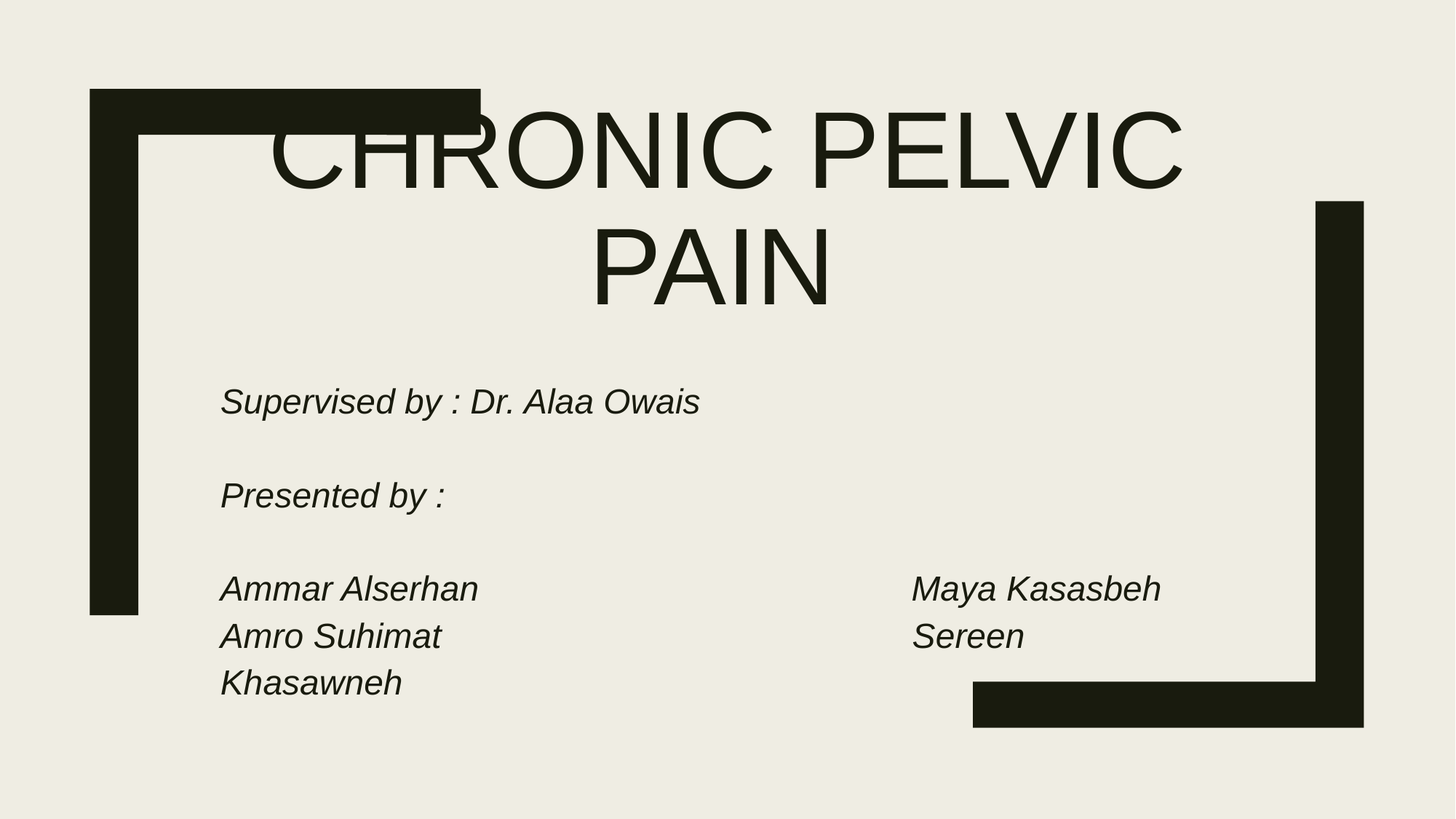

# Chronic pelvic pain
Supervised by : Dr. Alaa Owais

Presented by :

Ammar Alserhan                                             Maya Kasasbeh
Amro Suhimat                                                 Sereen Khasawneh